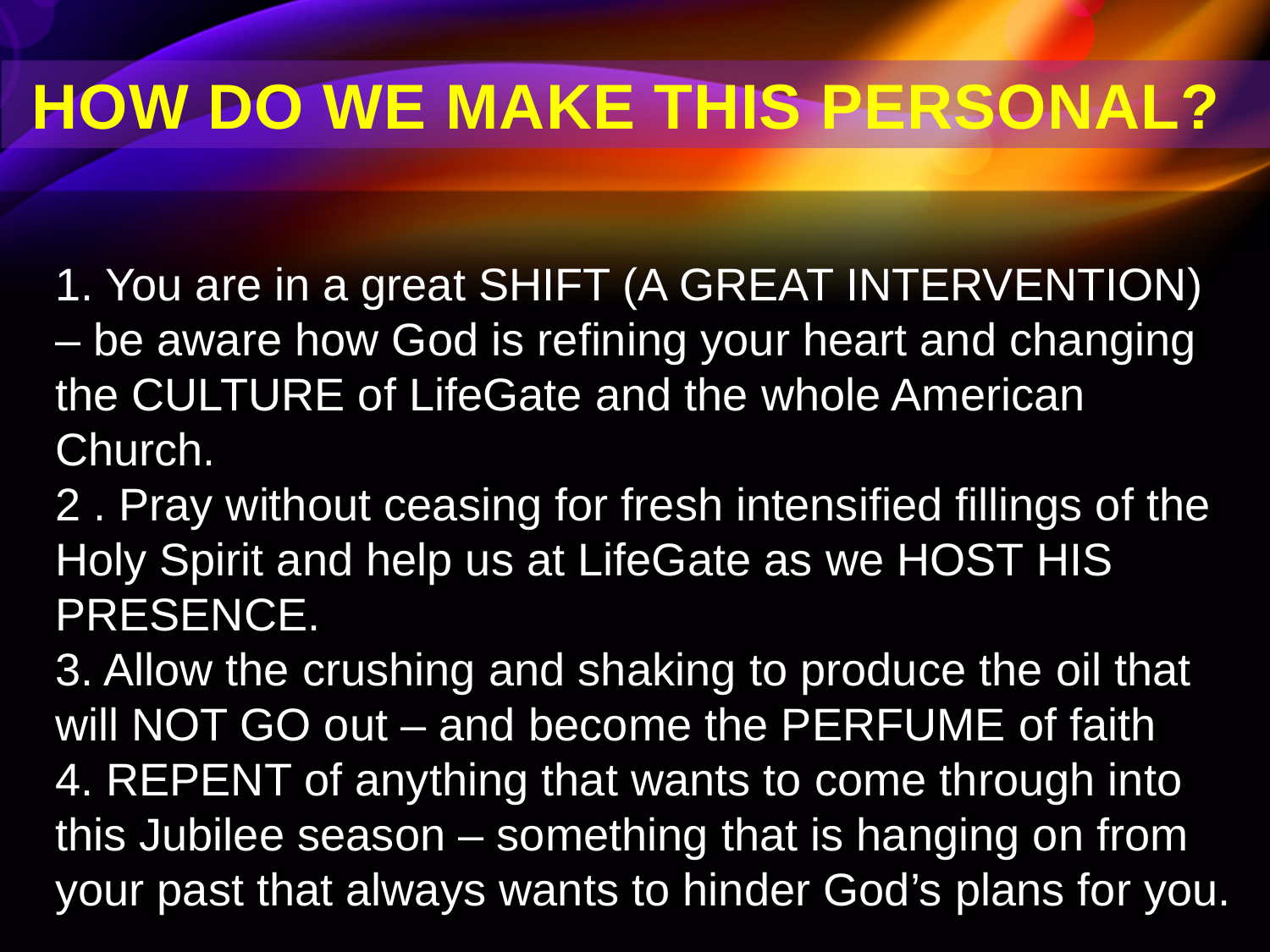

HOW DO WE MAKE THIS PERSONAL?
1. You are in a great SHIFT (A GREAT INTERVENTION) – be aware how God is refining your heart and changing the CULTURE of LifeGate and the whole American Church.
2 . Pray without ceasing for fresh intensified fillings of the Holy Spirit and help us at LifeGate as we HOST HIS PRESENCE.
3. Allow the crushing and shaking to produce the oil that will NOT GO out – and become the PERFUME of faith
4. REPENT of anything that wants to come through into this Jubilee season – something that is hanging on from your past that always wants to hinder God’s plans for you.